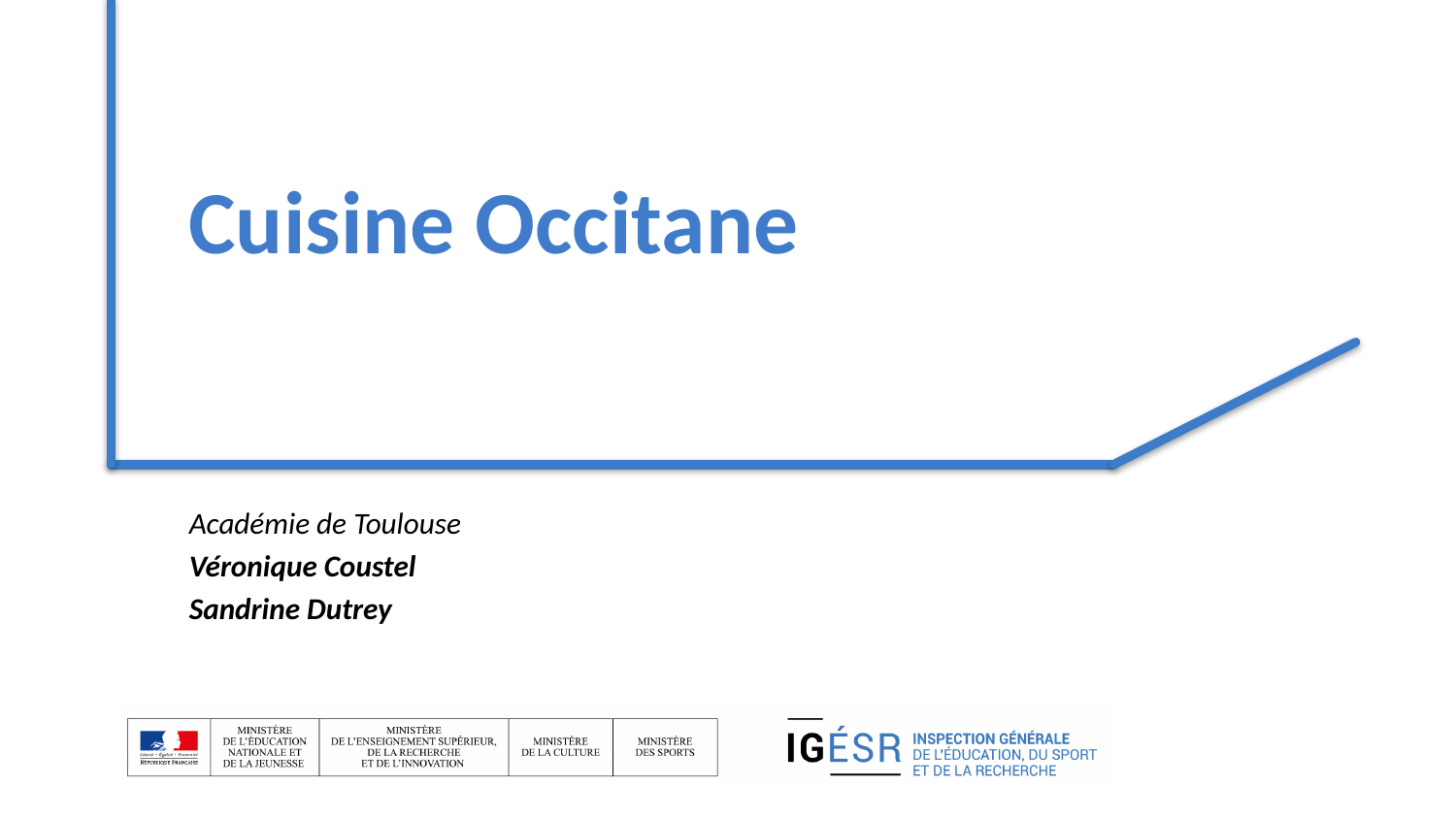

# Cuisine Occitane
Académie de Toulouse
Véronique Coustel
Sandrine Dutrey